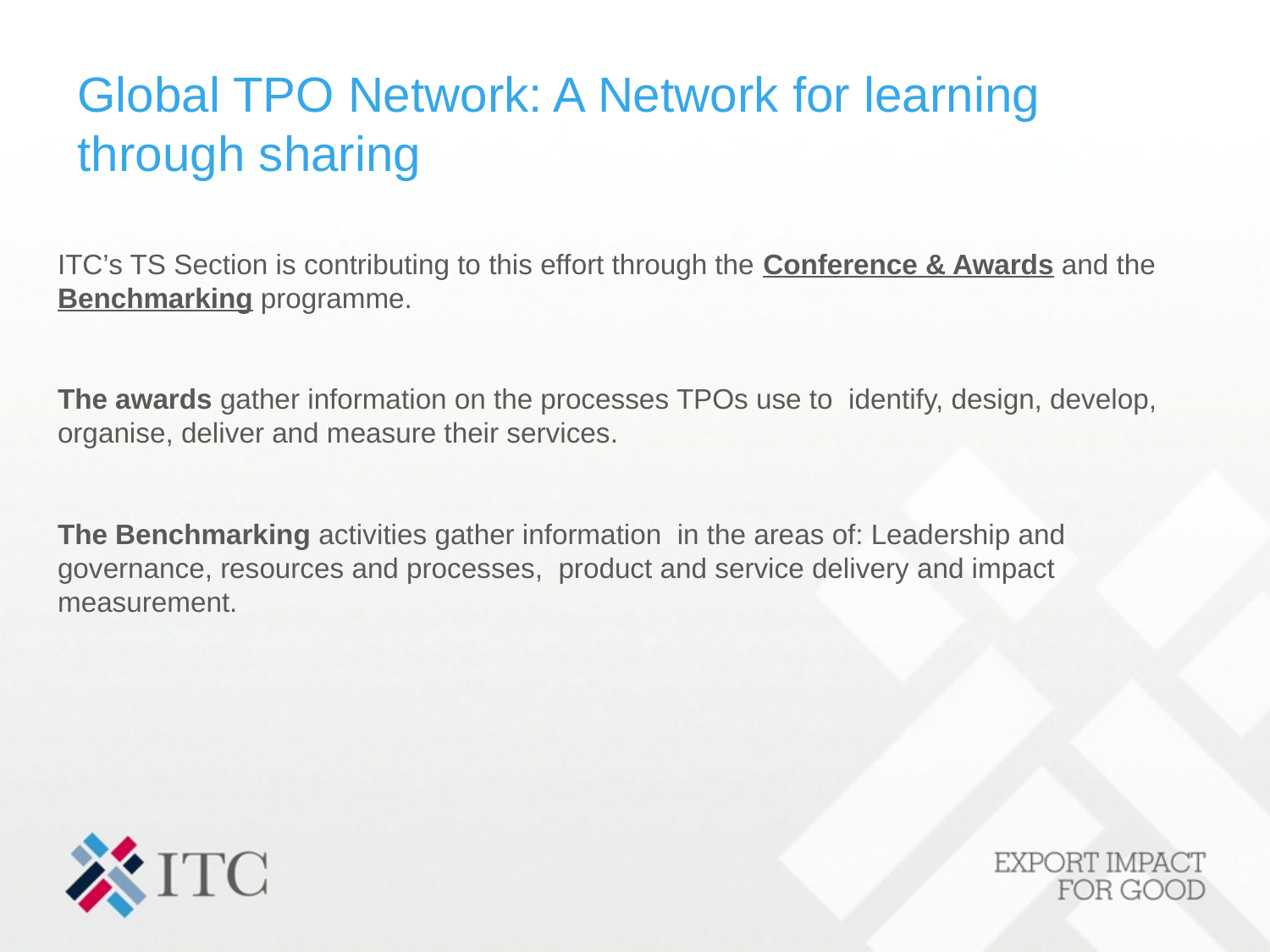

Global TPO Network: A Network for learning through sharing

ITC’s TS Section is contributing to this effort through the Conference & Awards and the Benchmarking programme.

The awards gather information on the processes TPOs use to  identify, design, develop, organise, deliver and measure their services.

The Benchmarking activities gather information  in the areas of: Leadership and governance, resources and processes,  product and service delivery and impact measurement.